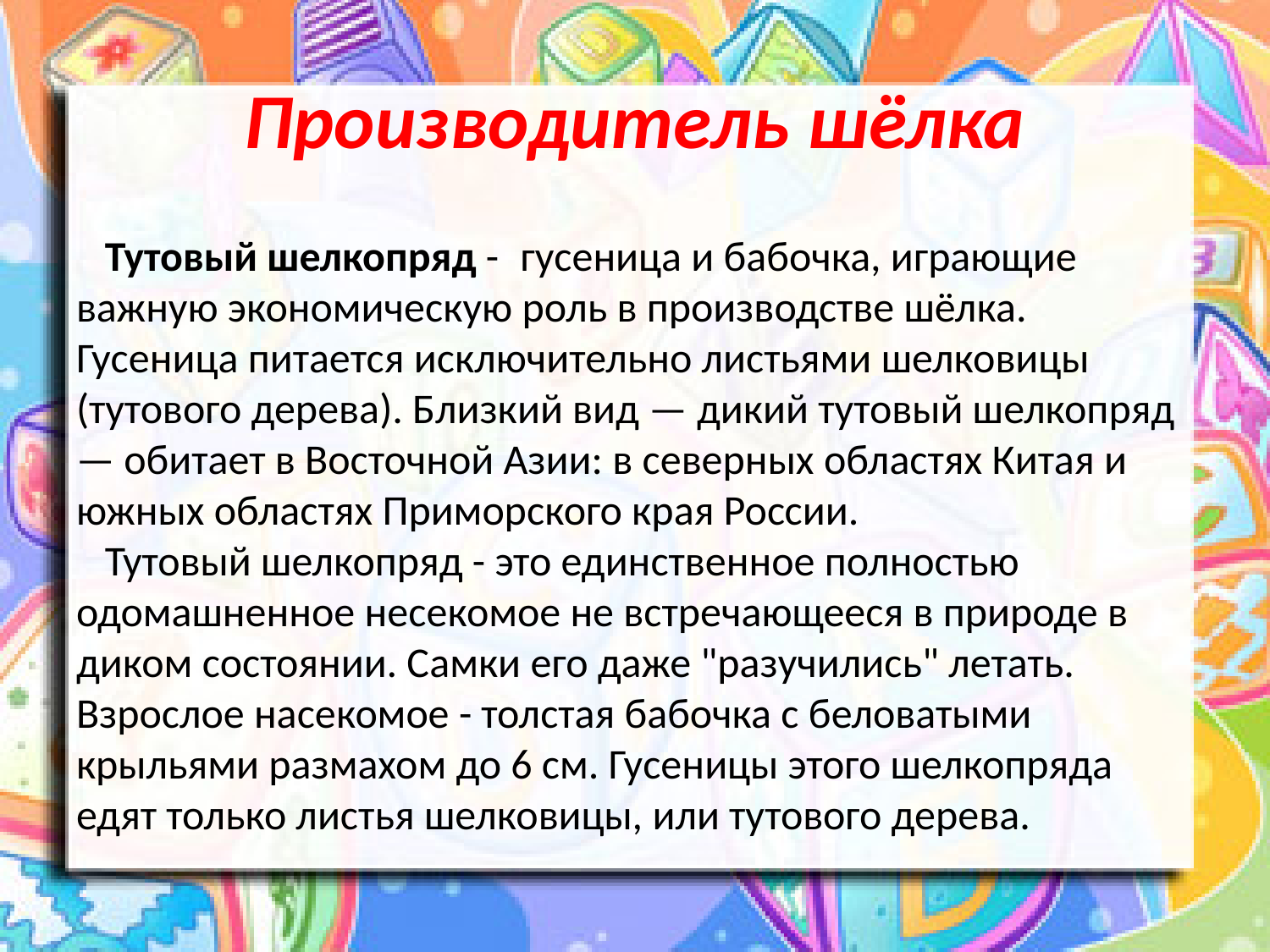

# Производитель шёлка
   Тутовый шелкопряд -  гусеница и бабочка, играющие важную экономическую роль в производстве шёлка. Гусеница питается исключительно листьями шелковицы (тутового дерева). Близкий вид — дикий тутовый шелкопряд — обитает в Восточной Азии: в северных областях Китая и южных областях Приморского края России.
   Тутовый шелкопряд - это единственное полностью одомашненное несекомое не встречающееся в природе в диком состоянии. Самки его даже "разучились" летать. Взрослое насекомое - толстая бабочка с беловатыми крыльями размахом до 6 см. Гусеницы этого шелкопряда едят только листья шелковицы, или тутового дерева.